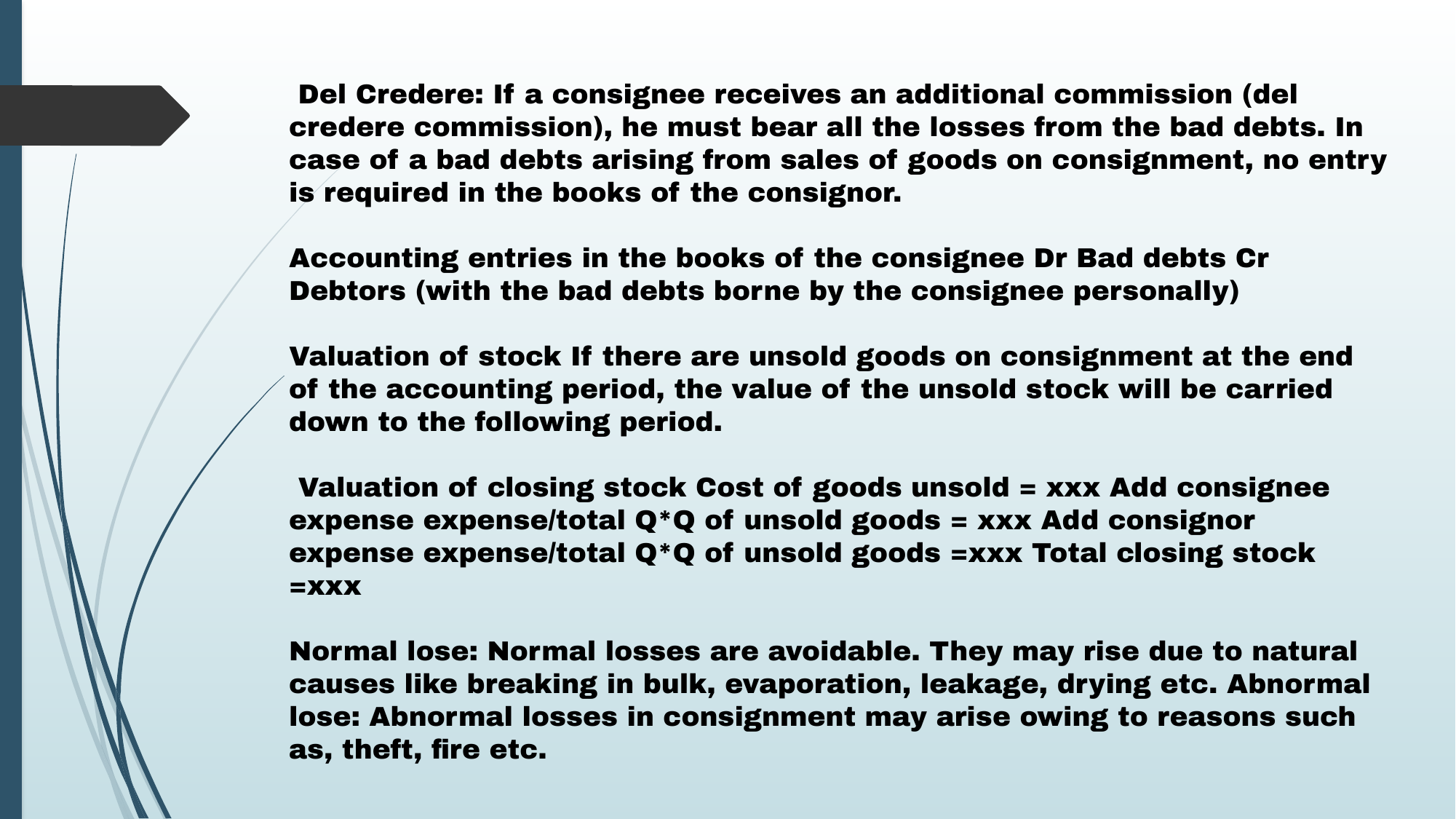

Del Credere: If a consignee receives an additional commission (del credere commission), he must bear all the losses from the bad debts. In case of a bad debts arising from sales of goods on consignment, no entry is required in the books of the consignor.

Accounting entries in the books of the consignee Dr Bad debts Cr Debtors (with the bad debts borne by the consignee personally)

Valuation of stock If there are unsold goods on consignment at the end of the accounting period, the value of the unsold stock will be carried down to the following period.

 Valuation of closing stock Cost of goods unsold = xxx Add consignee expense expense/total Q*Q of unsold goods = xxx Add consignor expense expense/total Q*Q of unsold goods =xxx Total closing stock =xxx

Normal lose: Normal losses are avoidable. They may rise due to natural causes like breaking in bulk, evaporation, leakage, drying etc. Abnormal lose: Abnormal losses in consignment may arise owing to reasons such as, theft, fire etc.